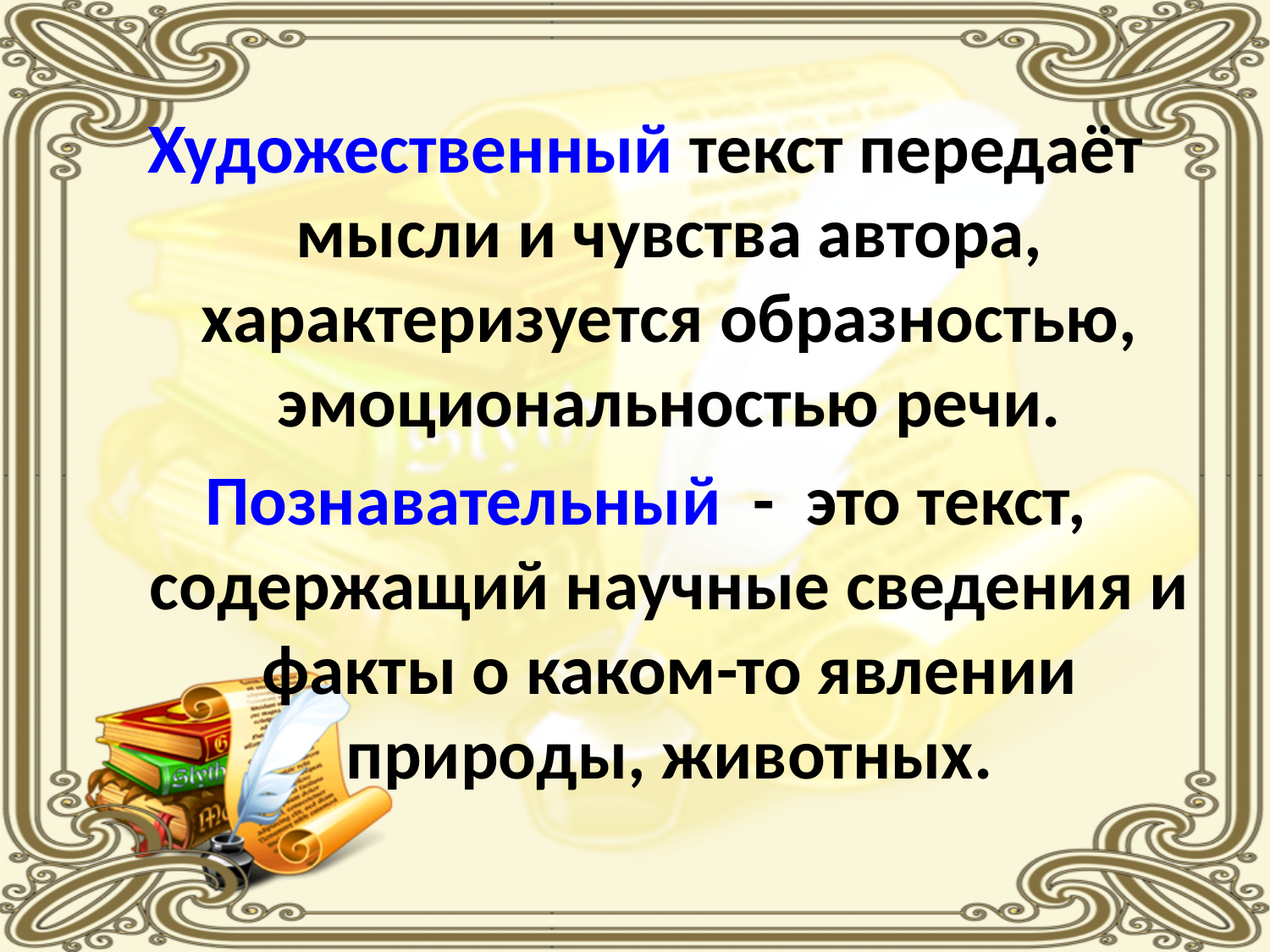

Художественный текст передаёт мысли и чувства автора, характеризуется образностью, эмоциональностью речи.
Познавательный  -  это текст, содержащий научные сведения и факты о каком-то явлении природы, животных.